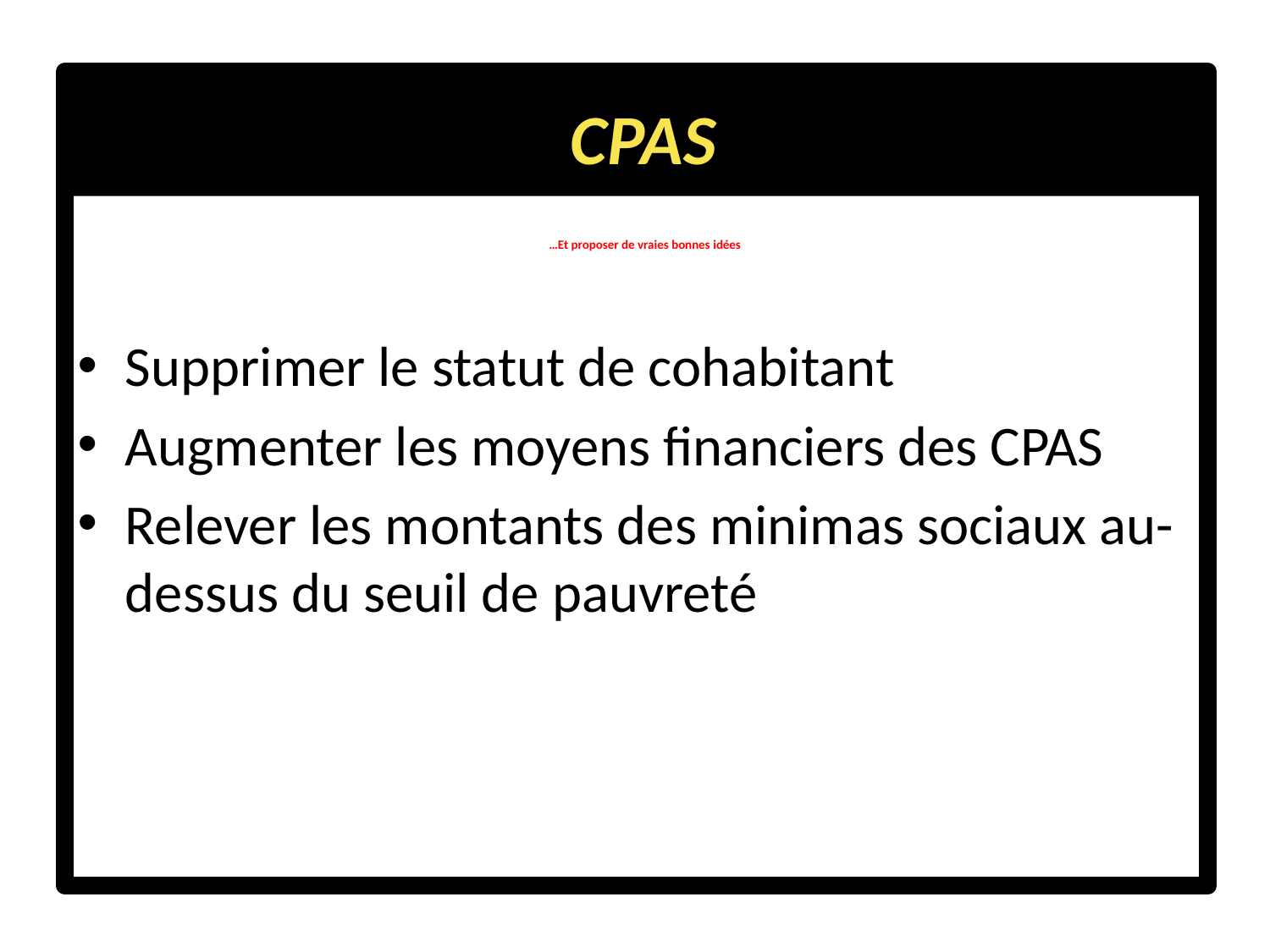

CPAS
# …Et proposer de vraies bonnes idées
Supprimer le statut de cohabitant
Augmenter les moyens financiers des CPAS
Relever les montants des minimas sociaux au-dessus du seuil de pauvreté